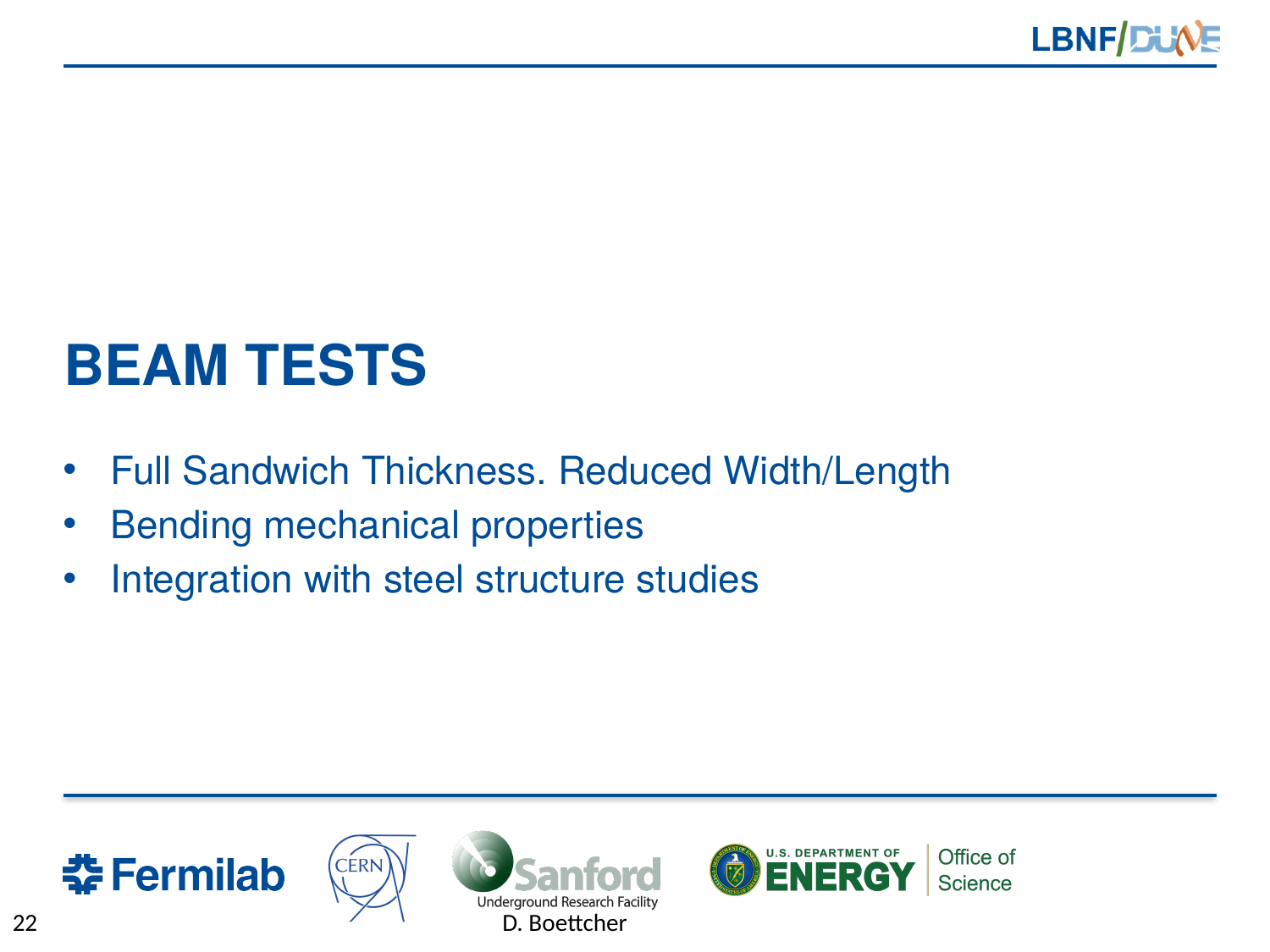

# BEAM TESTS
Full Sandwich Thickness. Reduced Width/Length
Bending mechanical properties
Integration with steel structure studies

22
D. Boettcher